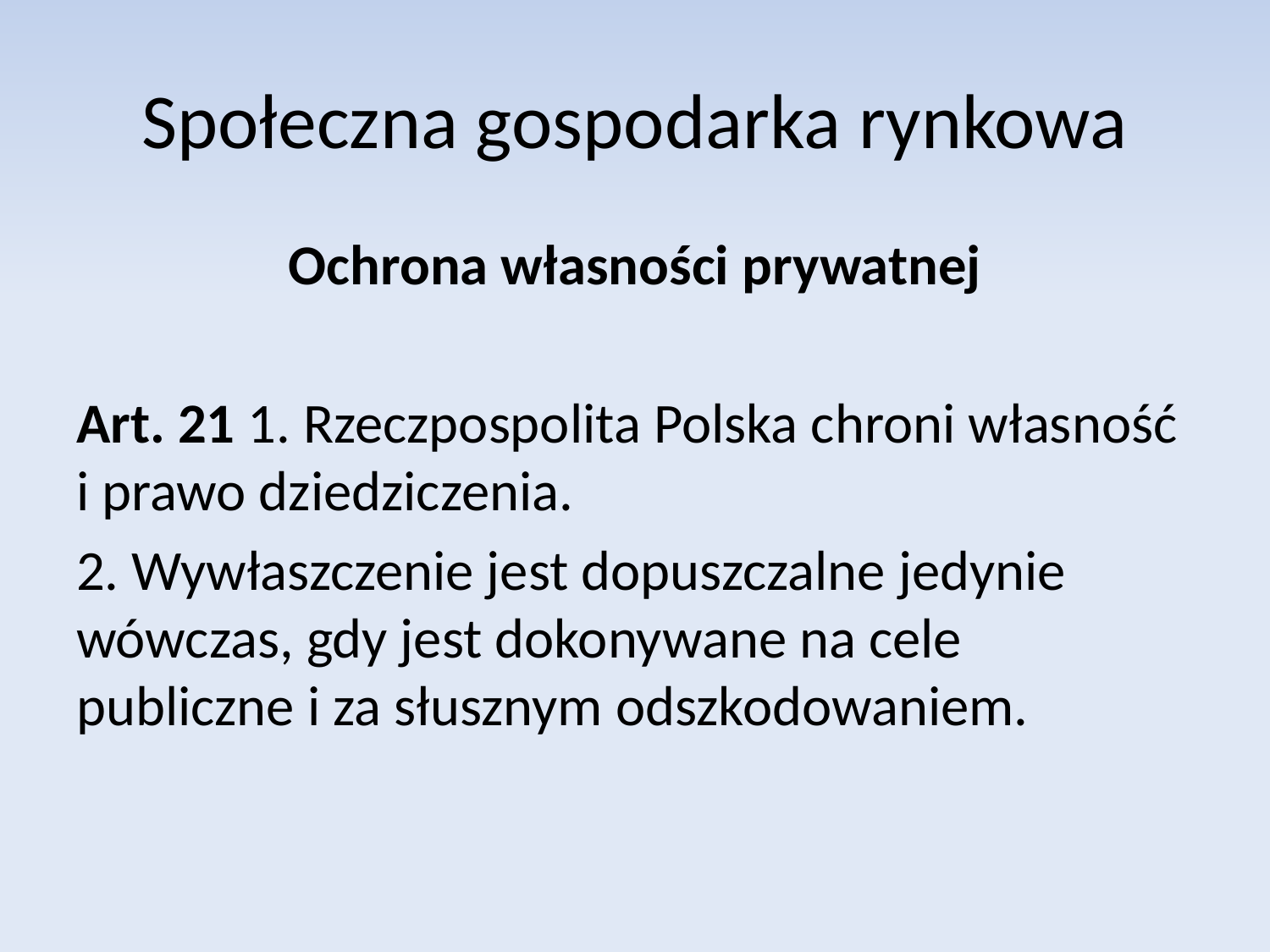

# Społeczna gospodarka rynkowa
Ochrona własności prywatnej

Art. 21 1. Rzeczpospolita Polska chroni własność i prawo dziedziczenia.
2. Wywłaszczenie jest dopuszczalne jedynie wówczas, gdy jest dokonywane na cele publiczne i za słusznym odszkodowaniem.